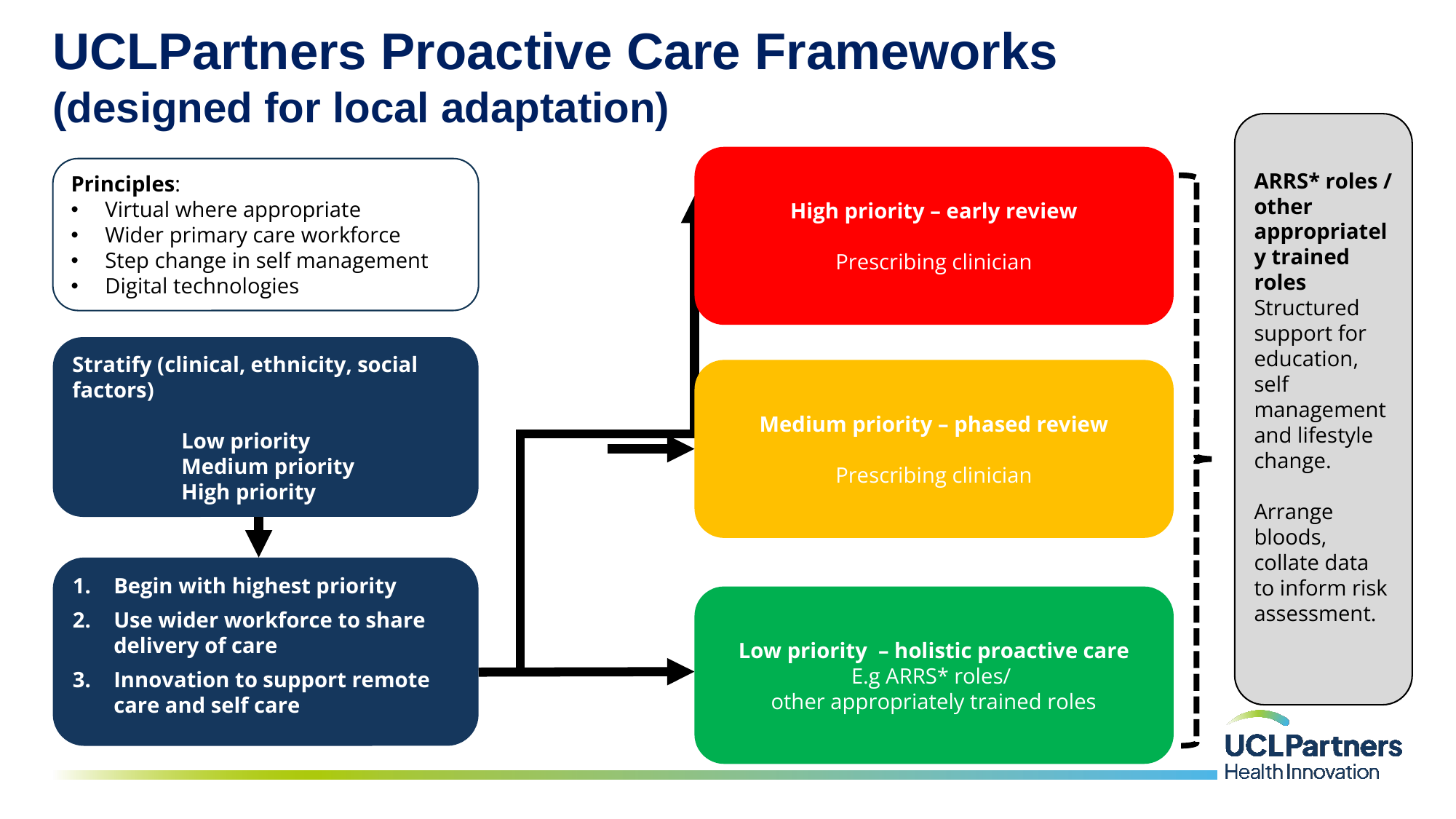

UCLPartners Proactive Care Frameworks
(designed for local adaptation)
ARRS* roles /
other appropriately trained roles
Structured support for education, self management and lifestyle change.

Arrange bloods, collate data to inform risk assessment.

High priority – early review

Prescribing clinician
Principles:
Virtual where appropriate
Wider primary care workforce
Step change in self management
Digital technologies

Stratify (clinical, ethnicity, social factors)

	Low priority
	Medium priority
	High priority
Medium priority – phased review

Prescribing clinician
Begin with highest priority
Use wider workforce to share delivery of care
Innovation to support remote care and self care
Low priority  – holistic proactive care
E.g ARRS* roles/
other appropriately trained roles